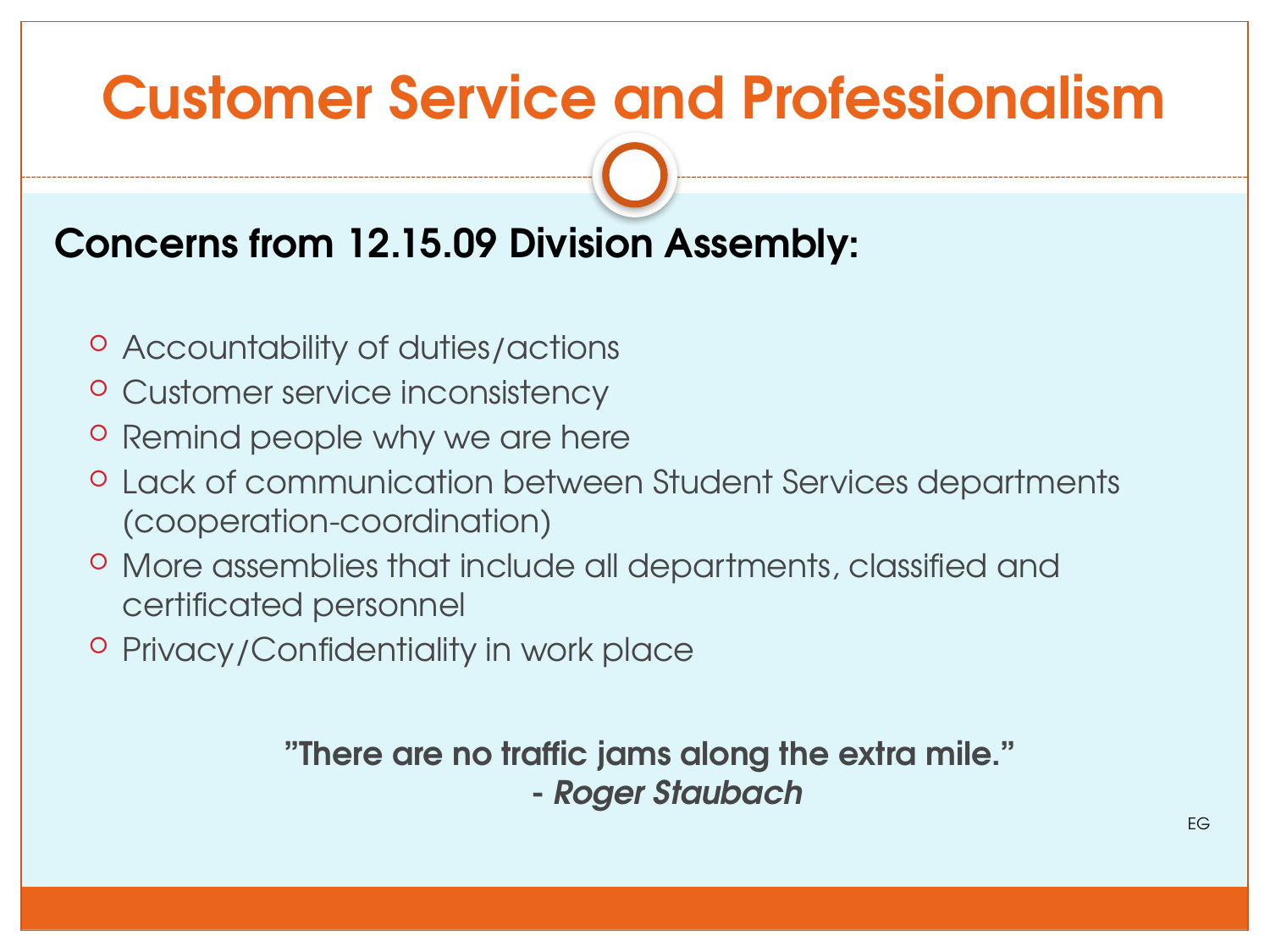

# Customer Service and Professionalism
Concerns from 12.15.09 Division Assembly:

Accountability of duties/actions
Customer service inconsistency
Remind people why we are here
Lack of communication between Student Services departments (cooperation-coordination)
More assemblies that include all departments, classified and certificated personnel
Privacy/Confidentiality in work place

”There are no traffic jams along the extra mile.”
- Roger Staubach
EG